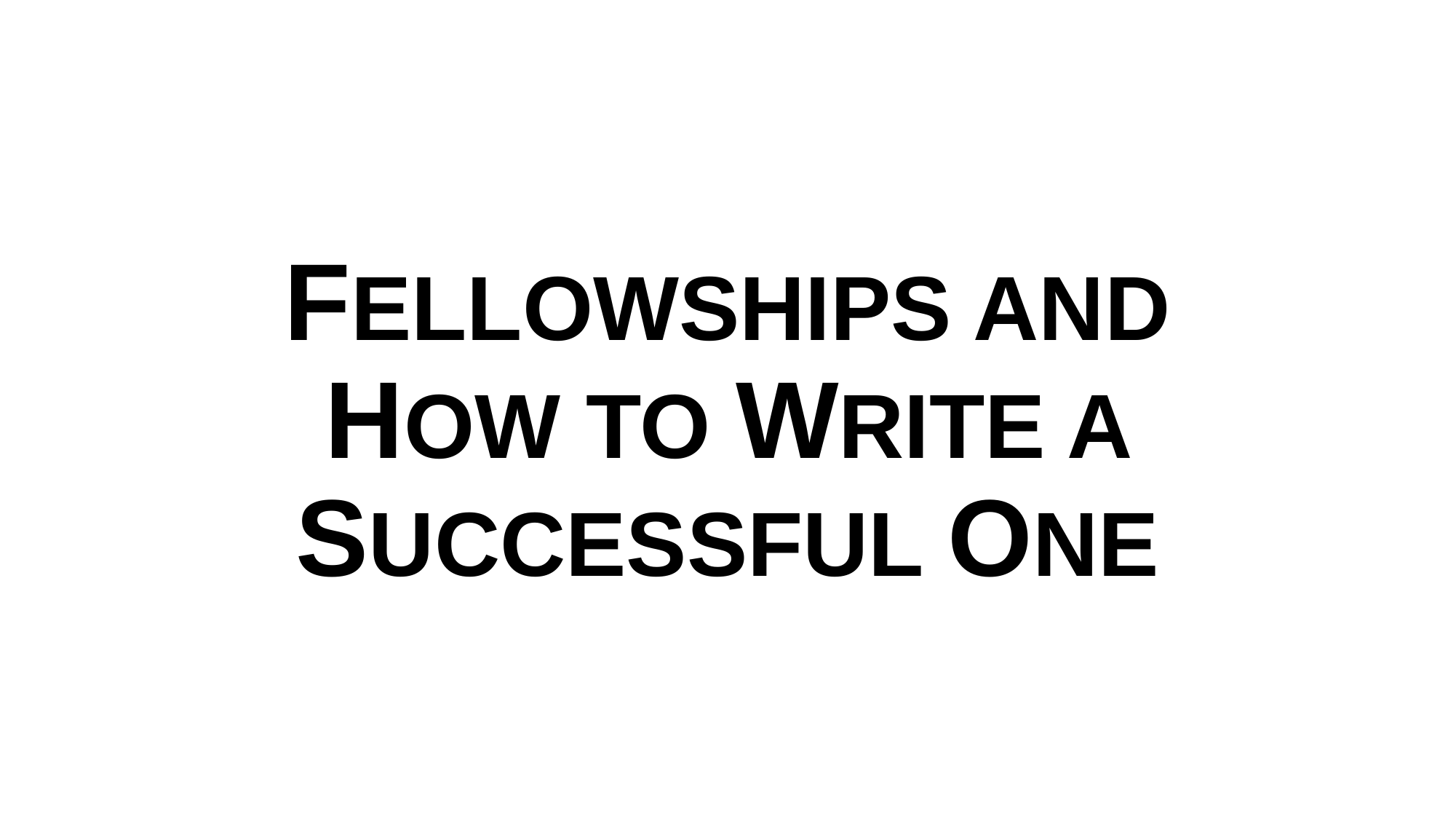

# Fellowships and How To Write a successful One